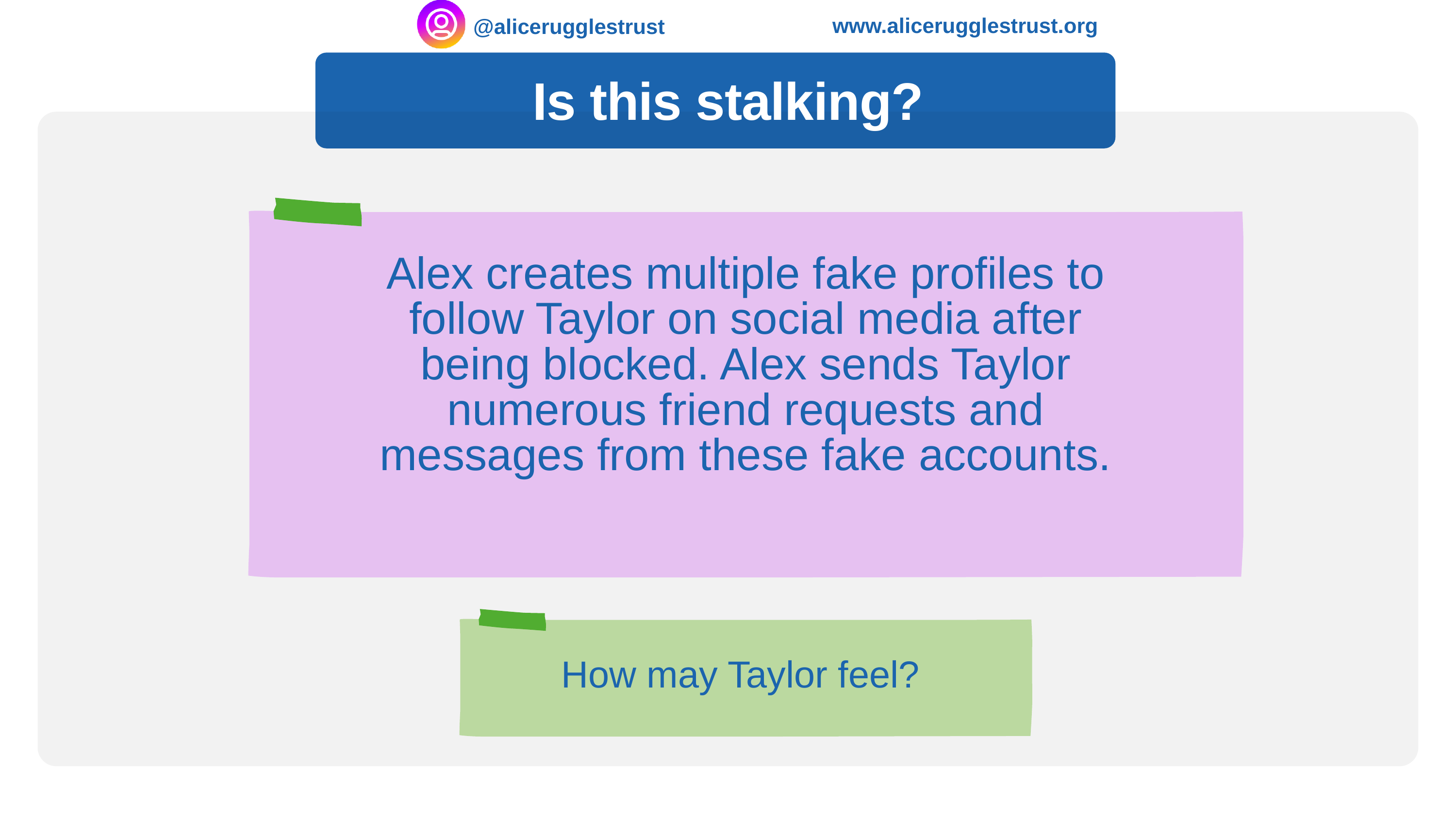

www.alicerugglestrust.org
@alicerugglestrust

Is this stalking?

Alex creates multiple fake profiles to follow Taylor on social media after being blocked. Alex sends Taylor numerous friend requests and messages from these fake accounts.

How may Taylor feel?